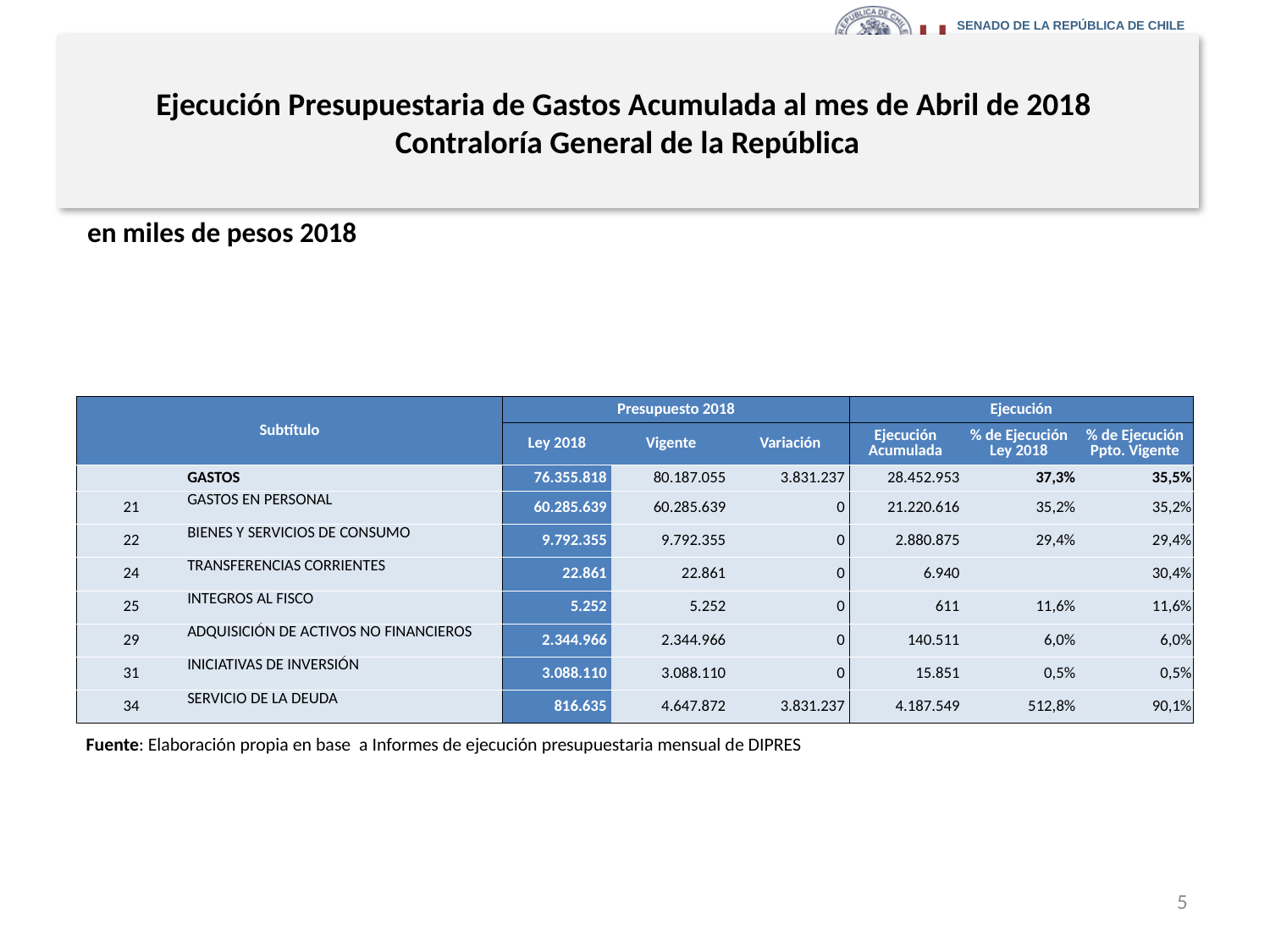

# Ejecución Presupuestaria de Gastos Acumulada al mes de Abril de 2018 Contraloría General de la República
en miles de pesos 2018
| Subtítulo |  | Presupuesto 2018 |  |  | Ejecución |  |  |
| --- | --- | --- | --- | --- | --- | --- | --- |
|  |  | Ley 2018 | Vigente | Variación | Ejecución Acumulada | % de Ejecución Ley 2018 | % de Ejecución Ppto. Vigente |
|  | GASTOS | 76.355.818 | 80.187.055 | 3.831.237 | 28.452.953 | 37,3% | 35,5% |
| 21 | GASTOS EN PERSONAL | 60.285.639 | 60.285.639 | 0 | 21.220.616 | 35,2% | 35,2% |
| 22 | BIENES Y SERVICIOS DE CONSUMO | 9.792.355 | 9.792.355 | 0 | 2.880.875 | 29,4% | 29,4% |
| 24 | TRANSFERENCIAS CORRIENTES | 22.861 | 22.861 | 0 | 6.940 |  | 30,4% |
| 25 | INTEGROS AL FISCO | 5.252 | 5.252 | 0 | 611 | 11,6% | 11,6% |
| 29 | ADQUISICIÓN DE ACTIVOS NO FINANCIEROS | 2.344.966 | 2.344.966 | 0 | 140.511 | 6,0% | 6,0% |
| 31 | INICIATIVAS DE INVERSIÓN | 3.088.110 | 3.088.110 | 0 | 15.851 | 0,5% | 0,5% |
| 34 | SERVICIO DE LA DEUDA | 816.635 | 4.647.872 | 3.831.237 | 4.187.549 | 512,8% | 90,1% |
Fuente: Elaboración propia en base  a Informes de ejecución presupuestaria mensual de DIPRES
5